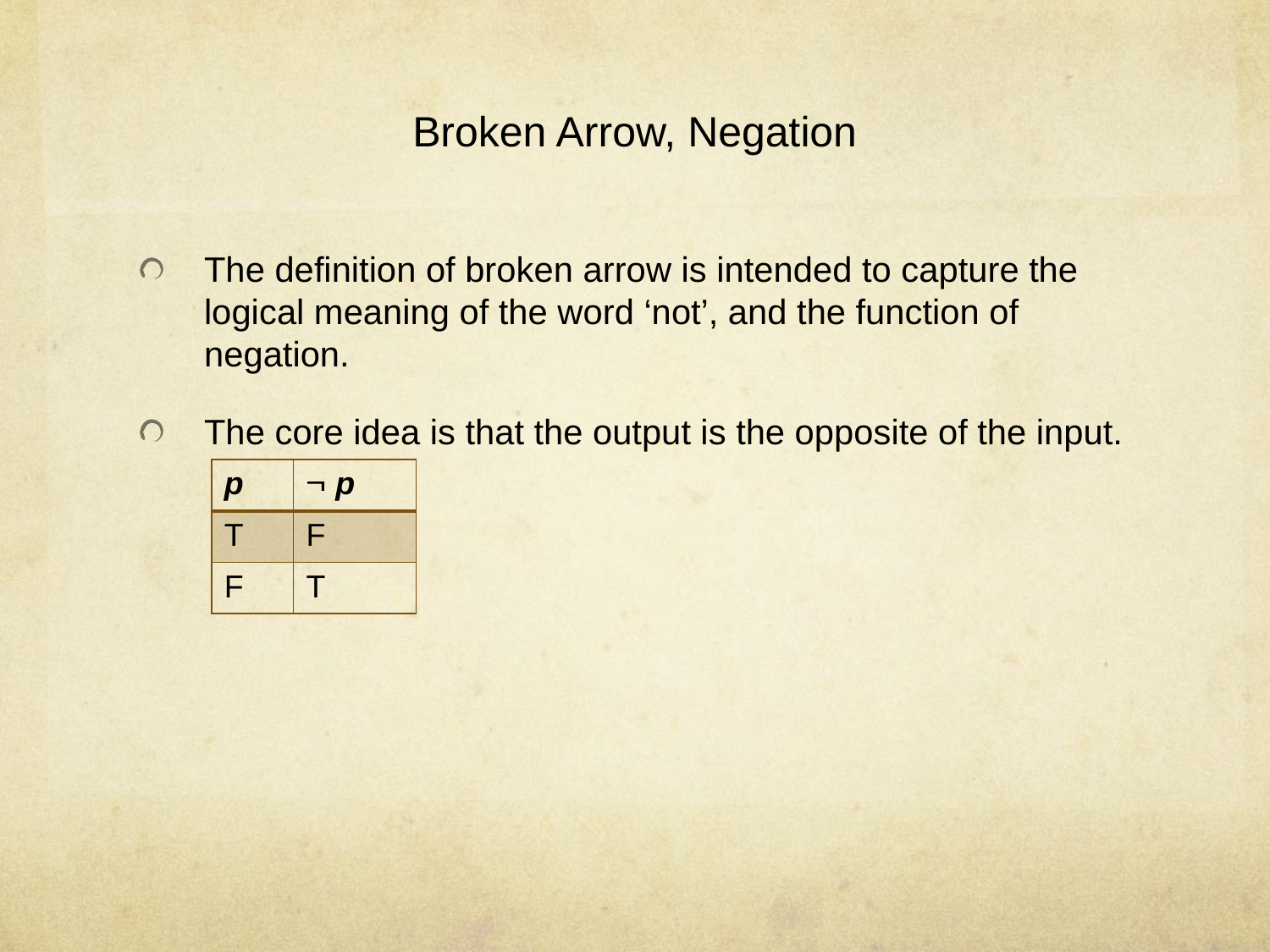

# Broken Arrow, Negation
The definition of broken arrow is intended to capture the logical meaning of the word ‘not’, and the function of negation.
The core idea is that the output is the opposite of the input.

| p | ¬ p |
| --- | --- |
| T | F |
| F | T |